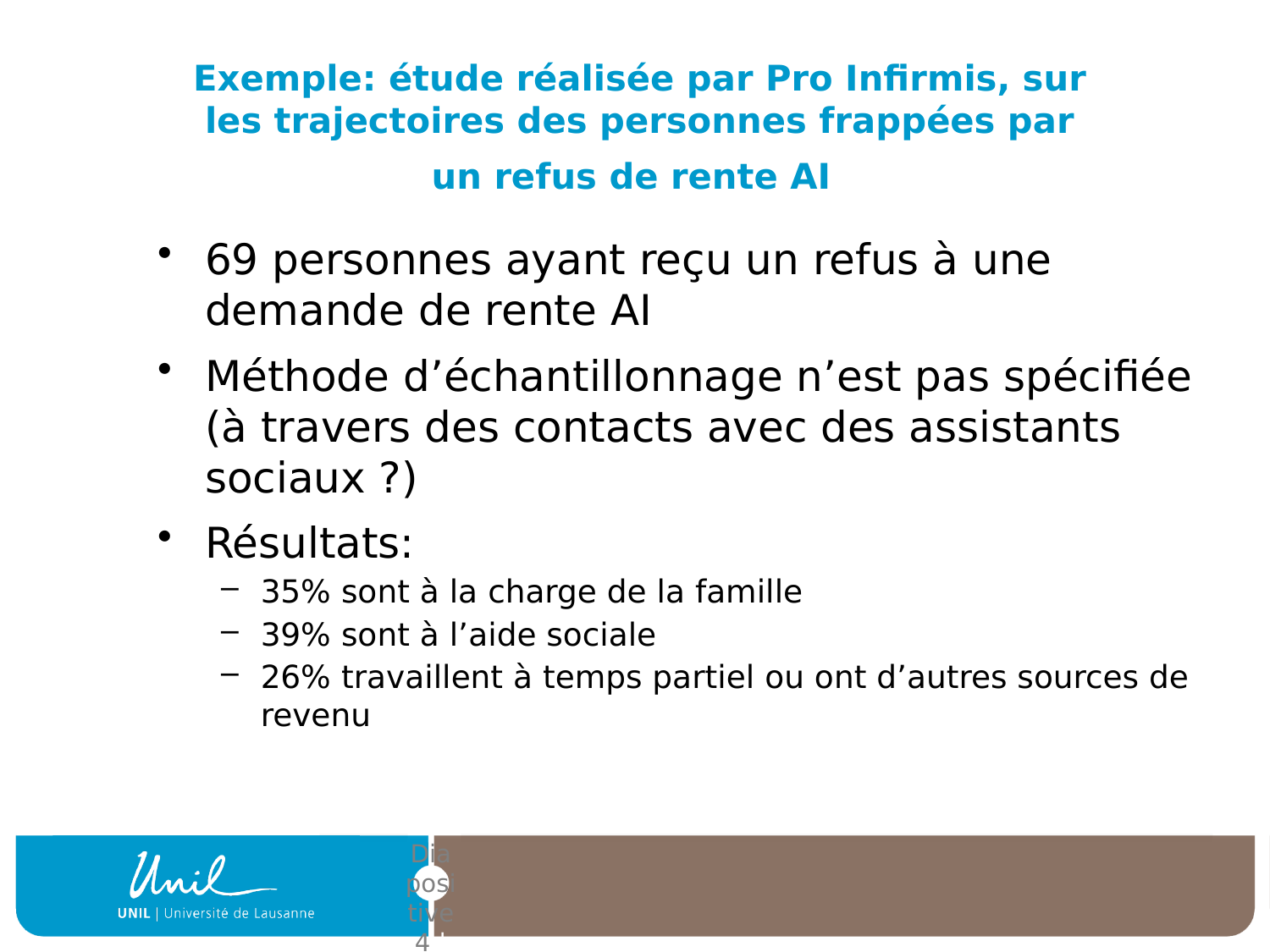

# Exemple: étude réalisée par Pro Infirmis, sur les trajectoires des personnes frappées par un refus de rente AI
69 personnes ayant reçu un refus à une demande de rente AI
Méthode d’échantillonnage n’est pas spécifiée (à travers des contacts avec des assistants sociaux ?)
Résultats:
35% sont à la charge de la famille
39% sont à l’aide sociale
26% travaillent à temps partiel ou ont d’autres sources de revenu

| Diapositive 4 |